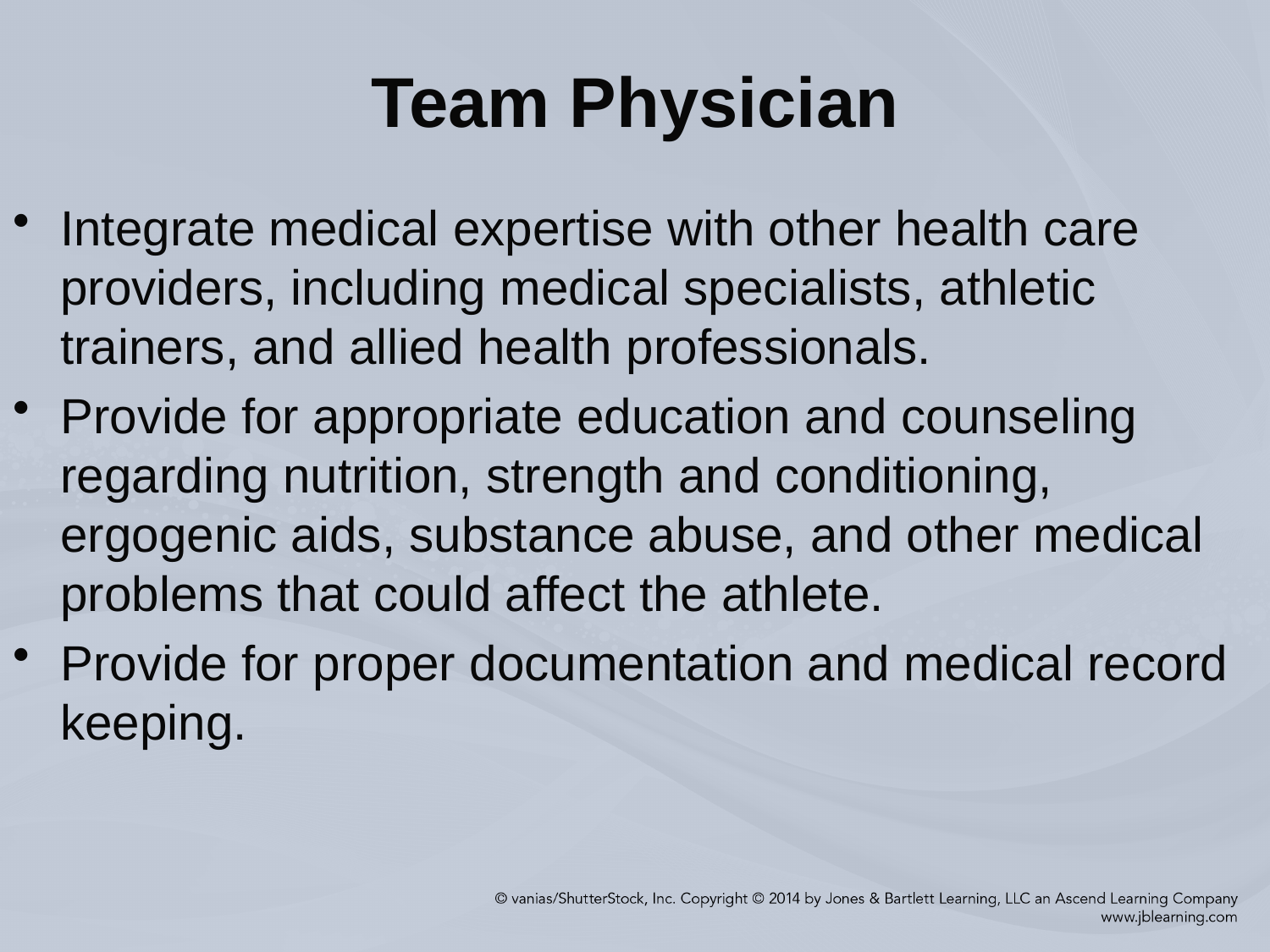

# Team Physician
Integrate medical expertise with other health care providers, including medical specialists, athletic trainers, and allied health professionals.
Provide for appropriate education and counseling regarding nutrition, strength and conditioning, ergogenic aids, substance abuse, and other medical problems that could affect the athlete.
Provide for proper documentation and medical record keeping.